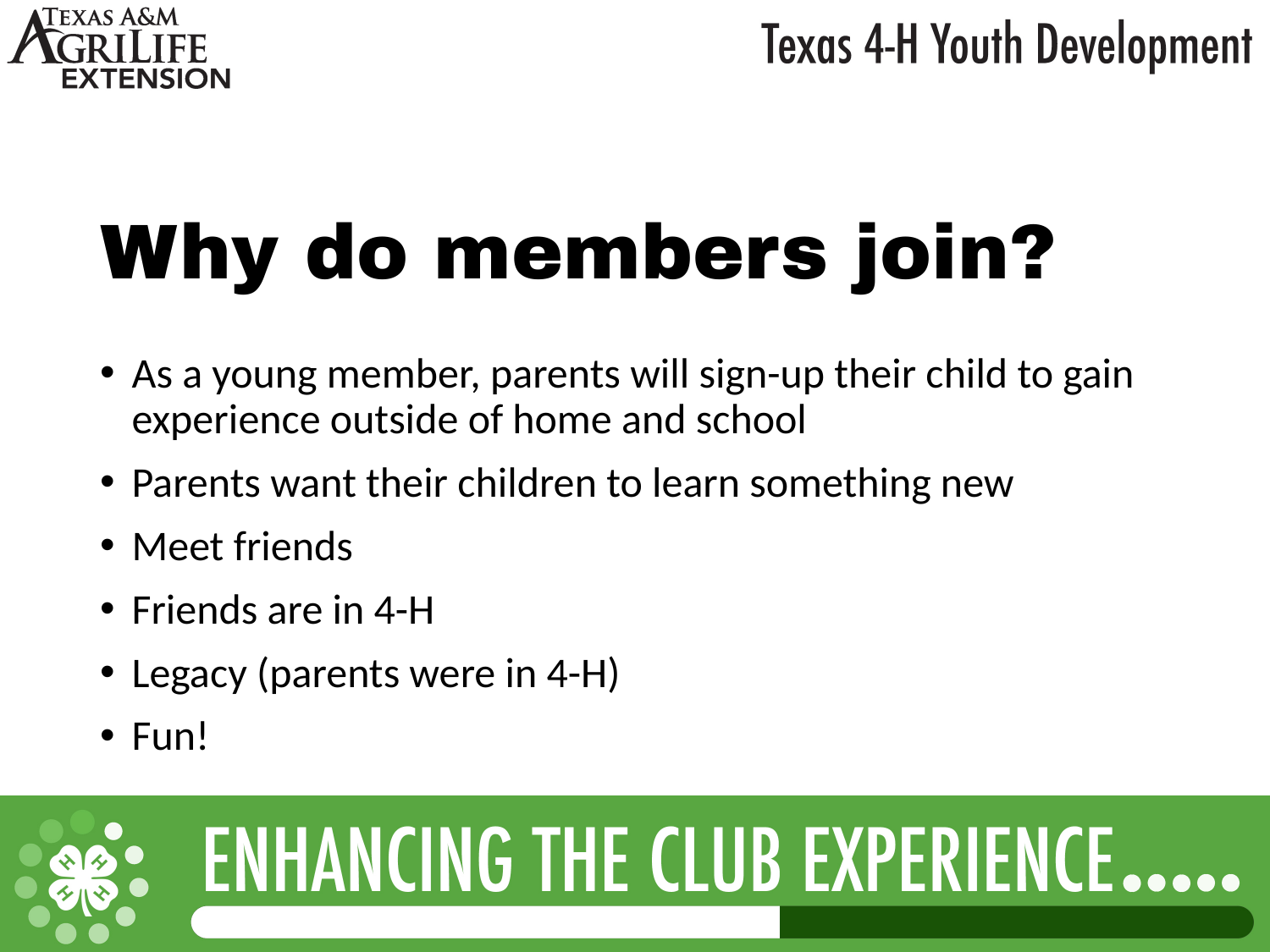

# Why do members join?
As a young member, parents will sign-up their child to gain experience outside of home and school
Parents want their children to learn something new
Meet friends
Friends are in 4-H
Legacy (parents were in 4-H)
Fun!